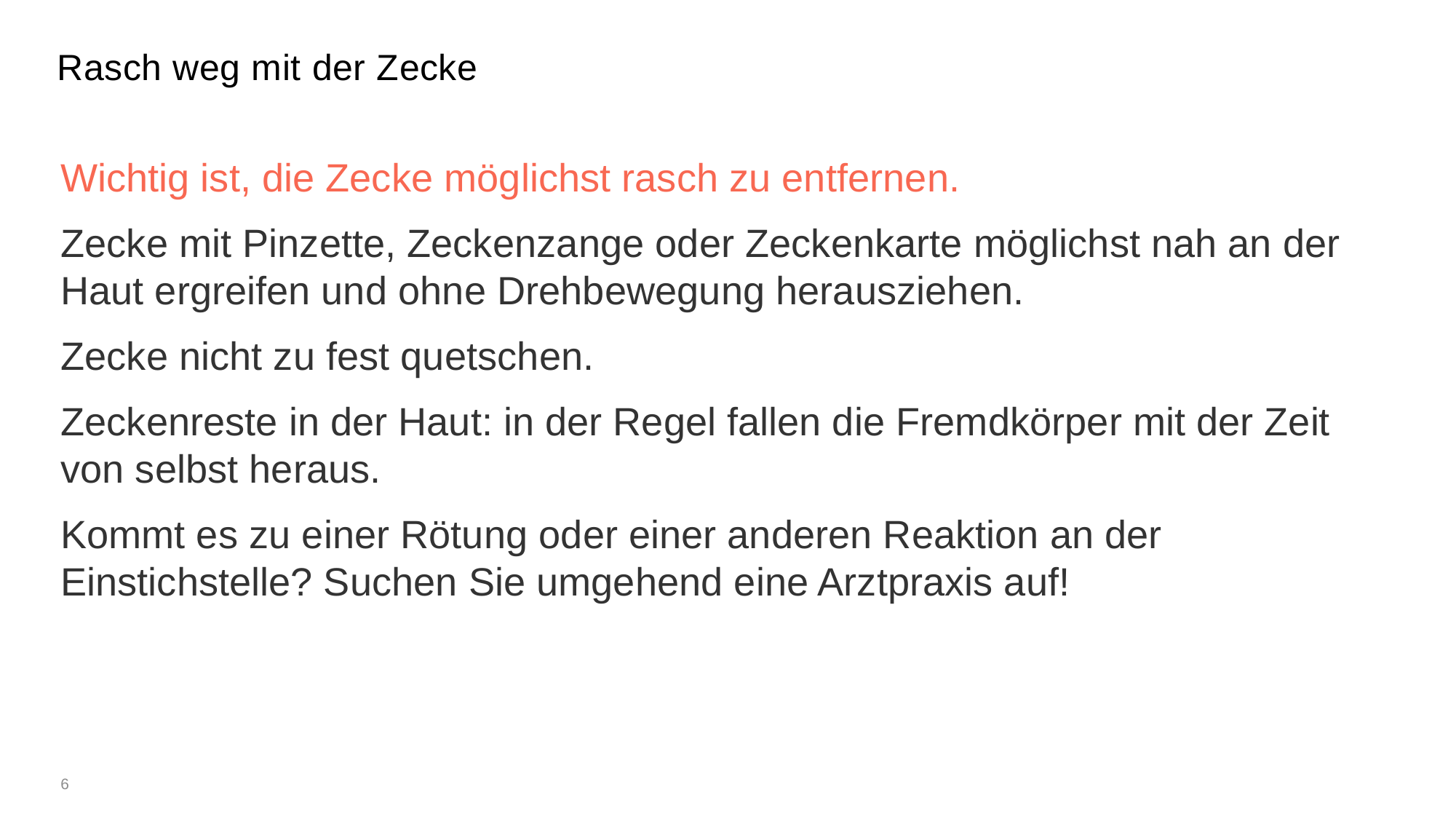

# Rasch weg mit der Zecke
Wichtig ist, die Zecke möglichst rasch zu entfernen.
Zecke mit Pinzette, Zeckenzange oder Zeckenkarte möglichst nah an der Haut ergreifen und ohne Drehbewegung herausziehen.
Zecke nicht zu fest quetschen.
Zeckenreste in der Haut: in der Regel fallen die Fremdkörper mit der Zeit von selbst heraus.
Kommt es zu einer Rötung oder einer anderen Reaktion an der Einstichstelle? Suchen Sie umgehend eine Arztpraxis auf!

6